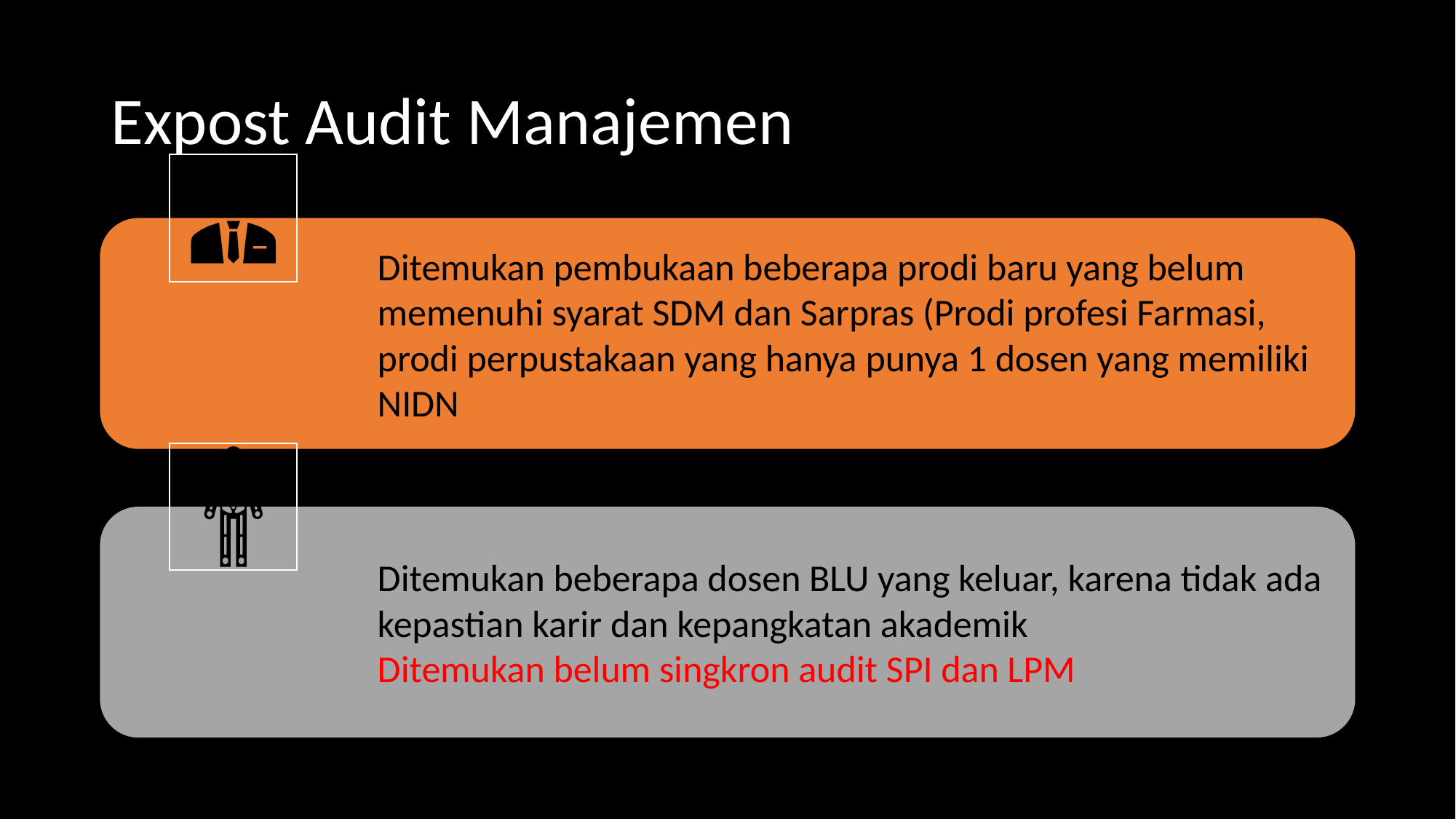

# Expost Audit Manajemen
Ditemukan pembukaan beberapa prodi baru yang belum memenuhi syarat SDM dan Sarpras (Prodi profesi Farmasi, prodi perpustakaan yang hanya punya 1 dosen yang memiliki NIDN
Ditemukan beberapa dosen BLU yang keluar, karena tidak ada kepastian karir dan kepangkatan akademik
Ditemukan belum singkron audit SPI dan LPM